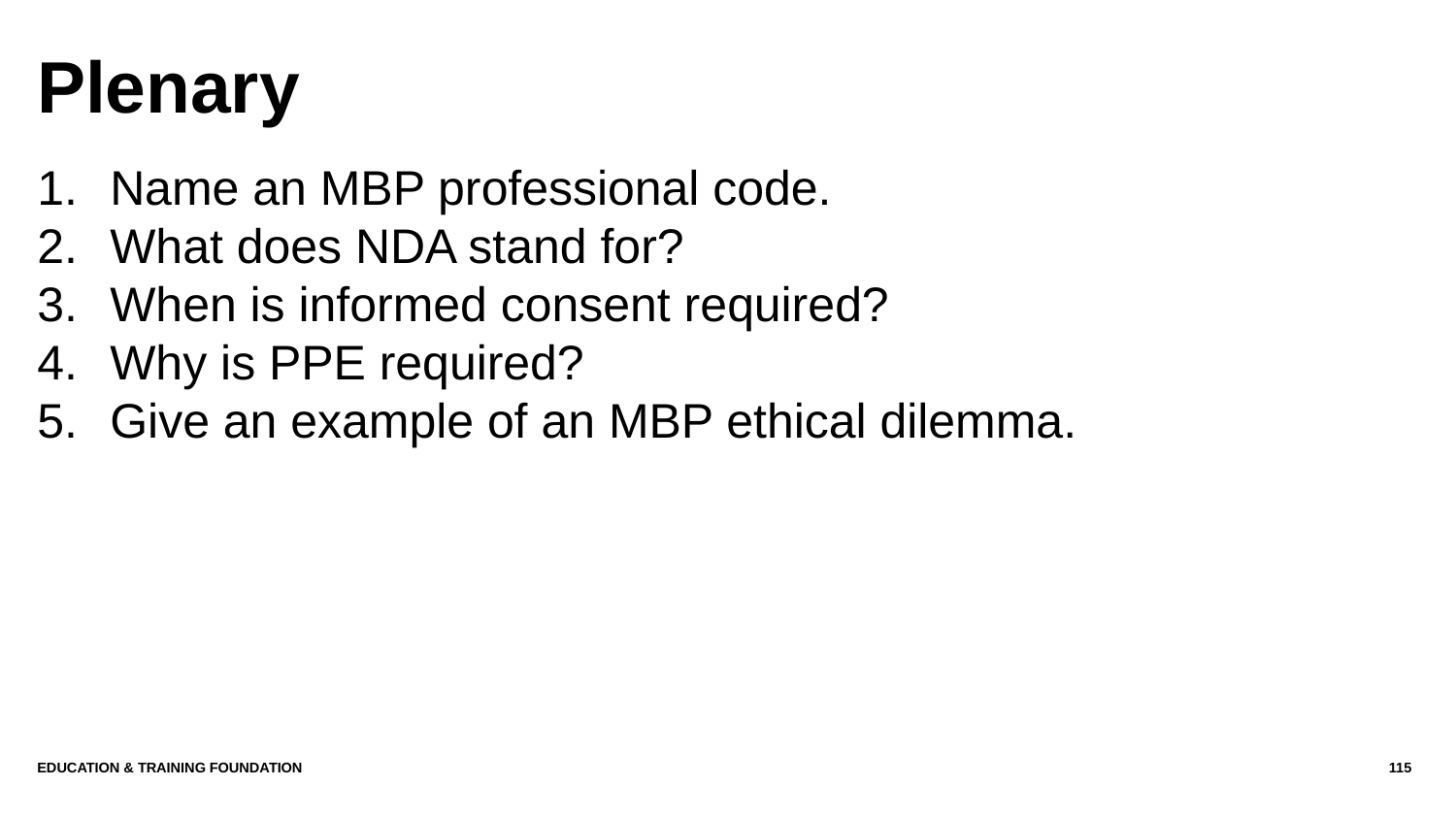

# Plenary
Name an MBP professional code.
What does NDA stand for?
When is informed consent required?
Why is PPE required?
Give an example of an MBP ethical dilemma.
Education & Training Foundation
115